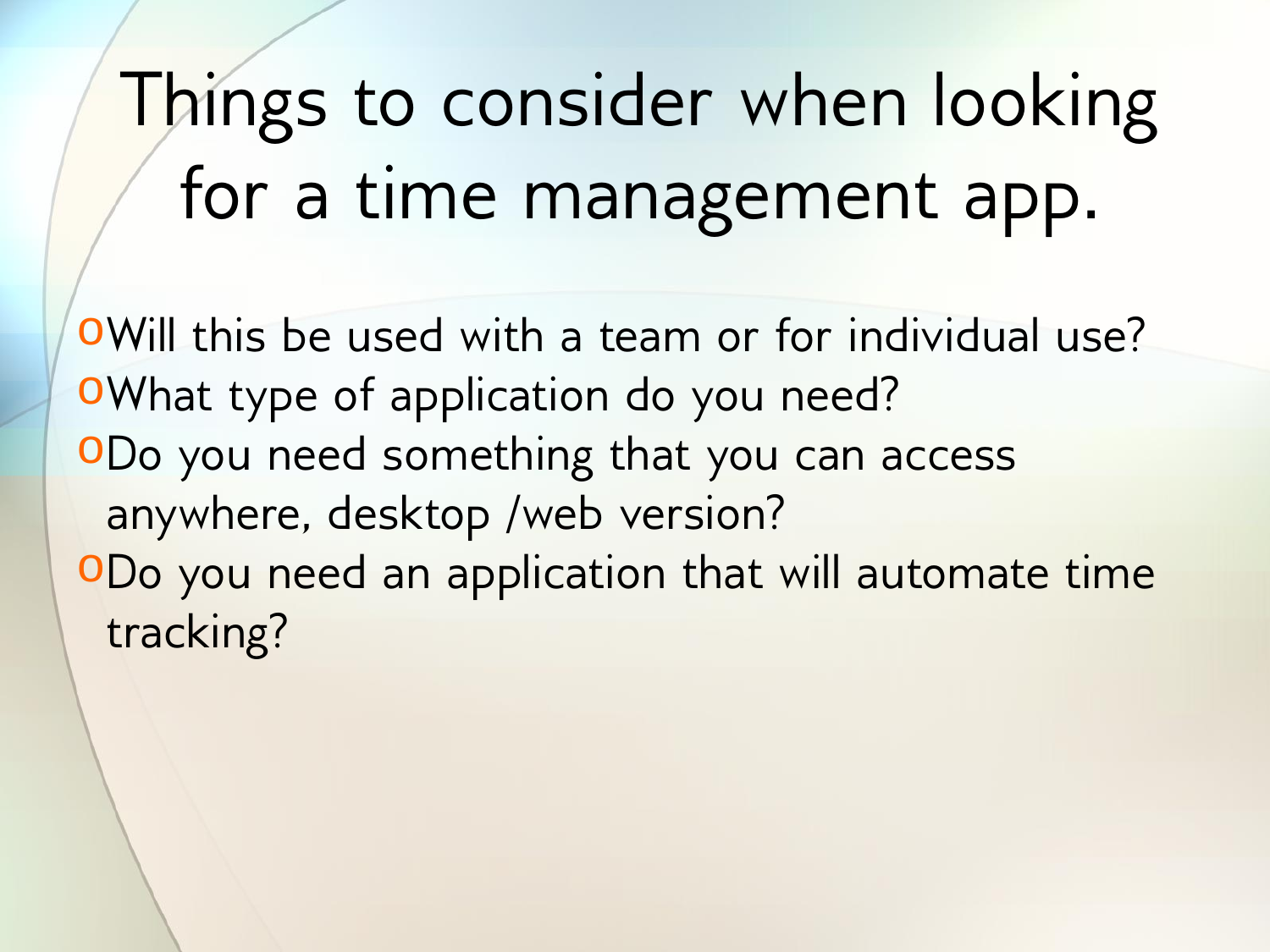

Things to consider when looking for a time management app.
Will this be used with a team or for individual use?
What type of application do you need?
Do you need something that you can access anywhere, desktop /web version?
Do you need an application that will automate time tracking?